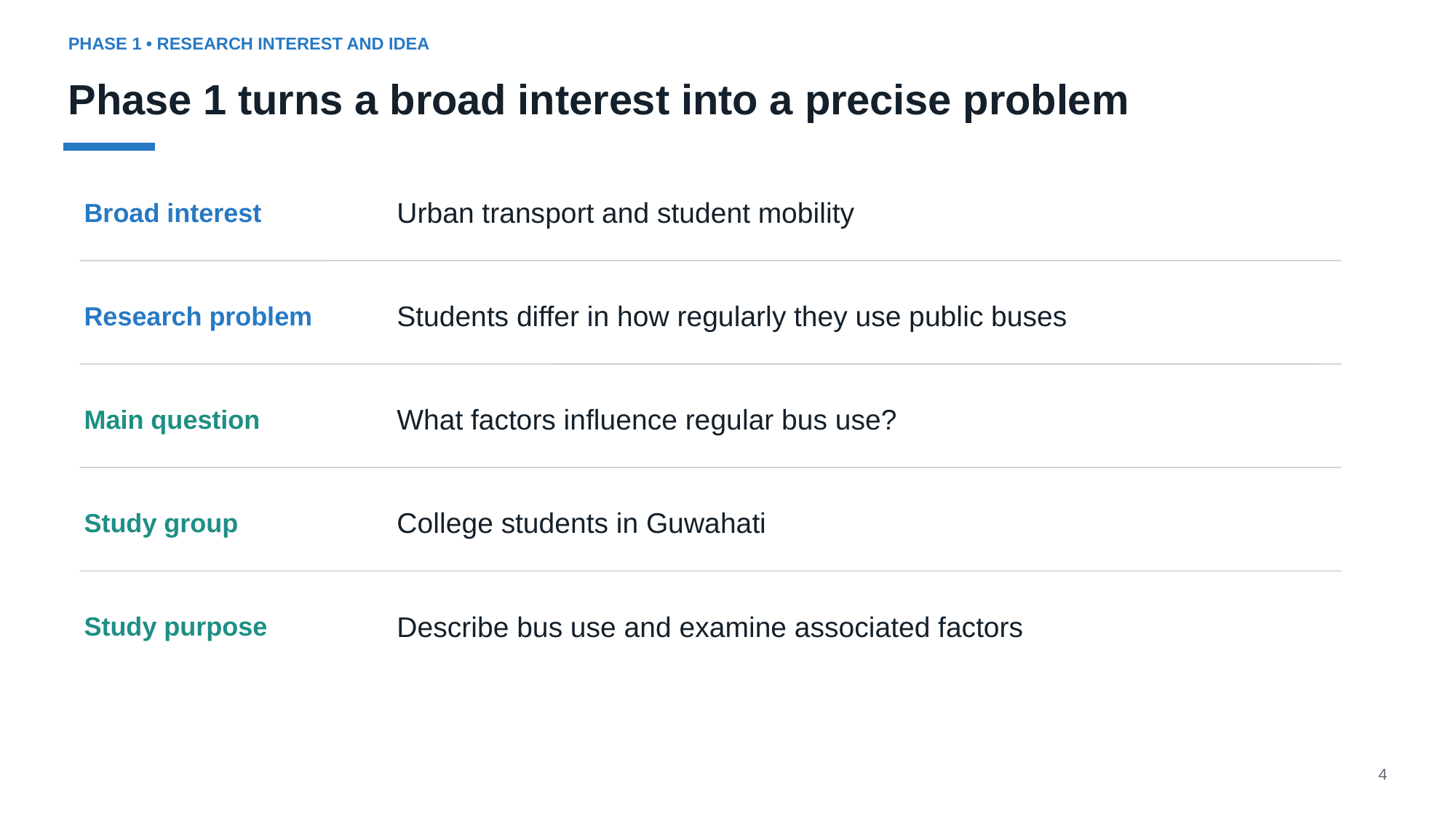

PHASE 1 • RESEARCH INTEREST AND IDEA
Phase 1 turns a broad interest into a precise problem

Broad interest
Urban transport and student mobility

Research problem
Students differ in how regularly they use public buses

Main question
What factors influence regular bus use?

Study group
College students in Guwahati

Study purpose
Describe bus use and examine associated factors
4